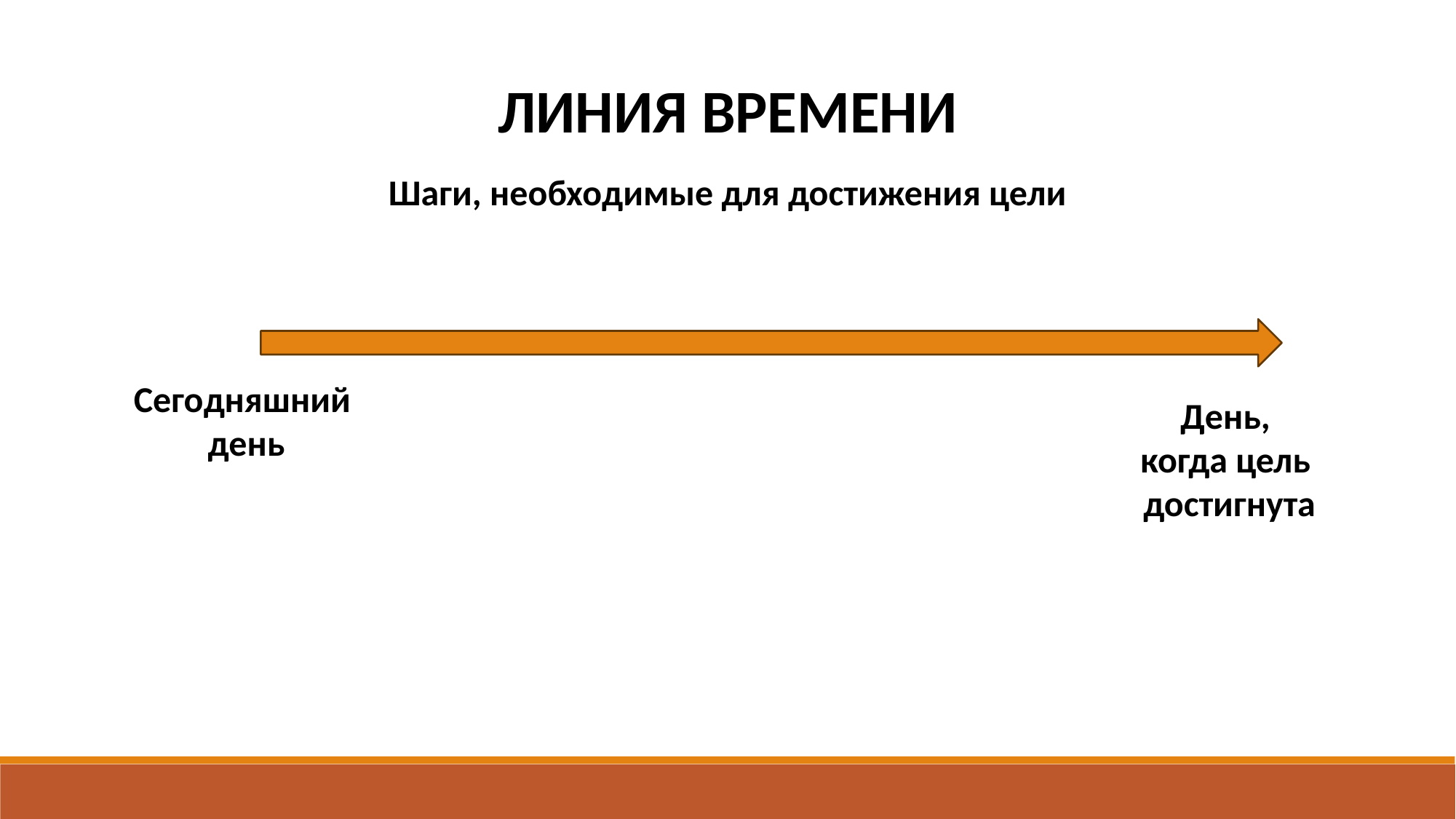

ЛИНИЯ ВРЕМЕНИ
Шаги, необходимые для достижения цели

Сегодняшний
день
День,
когда цель
достигнута